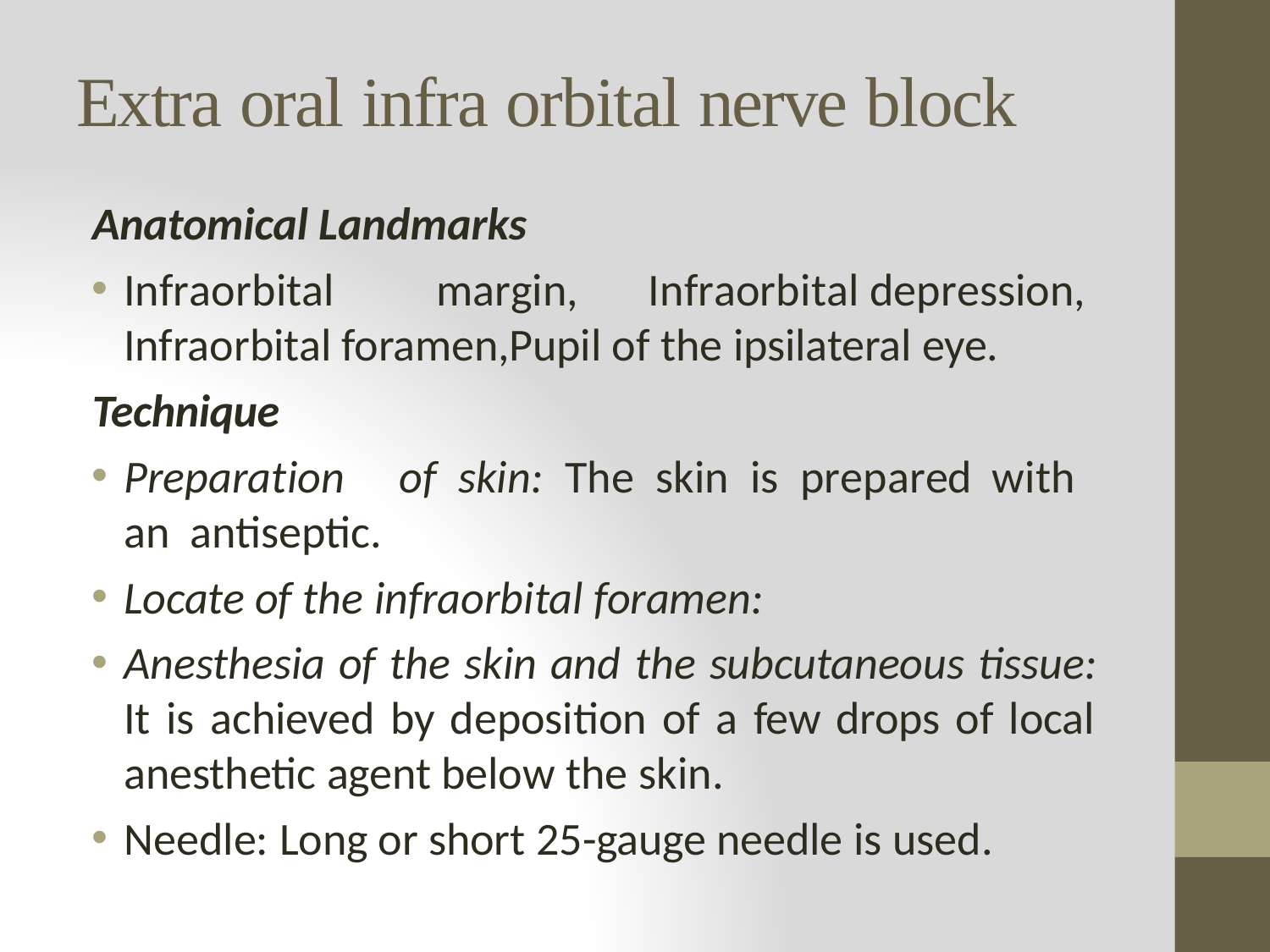

# Extra oral infra orbital nerve block
Anatomical Landmarks
Infraorbital	margin,	Infraorbital depression,  Infraorbital foramen,Pupil of the ipsilateral eye.
Technique
Preparation	of	skin:	The	skin	is	prepared	with an  antiseptic.
Locate of the infraorbital foramen:
Anesthesia of the skin and the subcutaneous tissue:  It is achieved by deposition of a few drops of local  anesthetic agent below the skin.
Needle: Long or short 25-gauge needle is used.